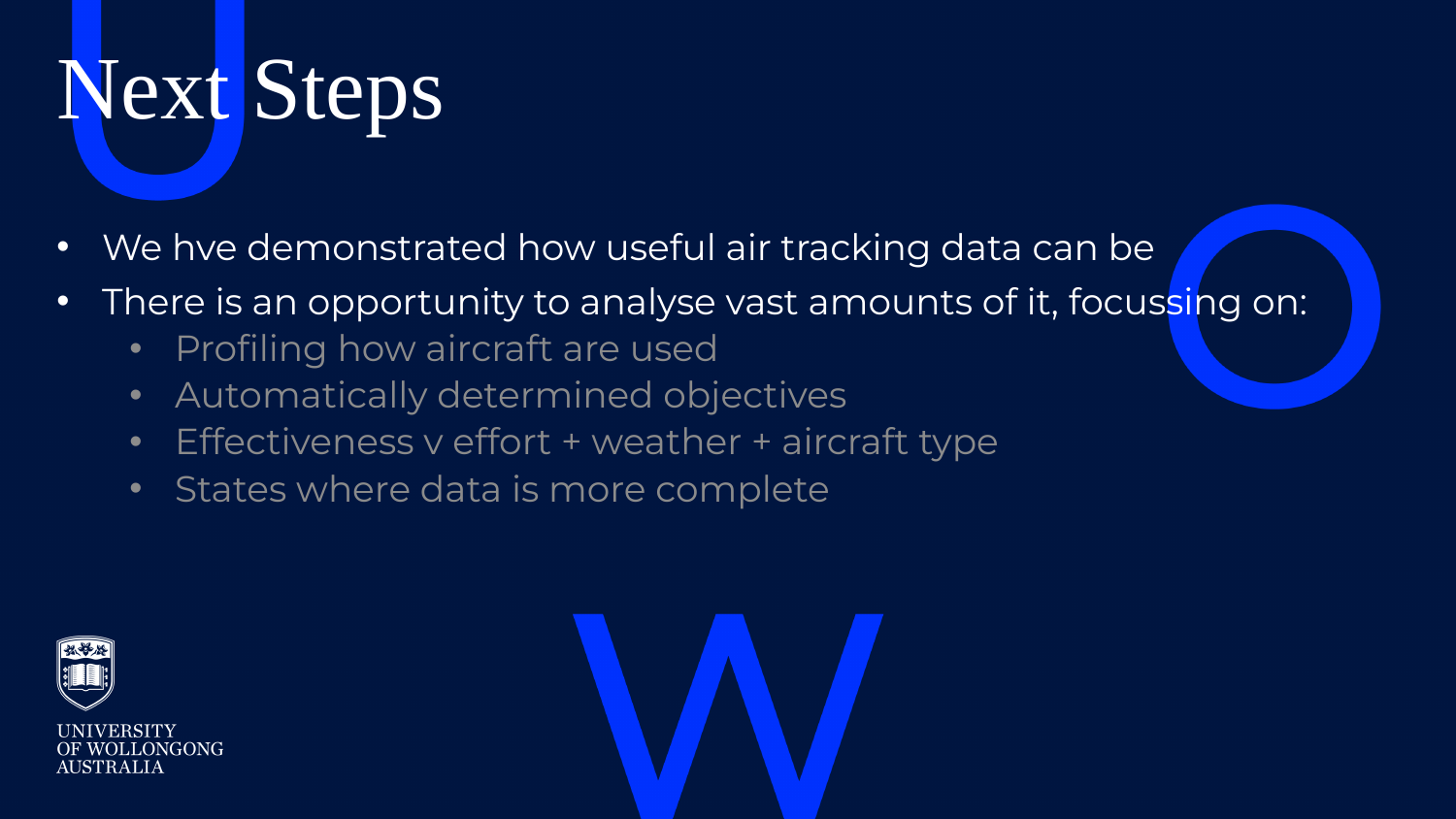

Next Steps
We hve demonstrated how useful air tracking data can be
There is an opportunity to analyse vast amounts of it, focussing on:
Profiling how aircraft are used
Automatically determined objectives
Effectiveness v effort + weather + aircraft type
States where data is more complete